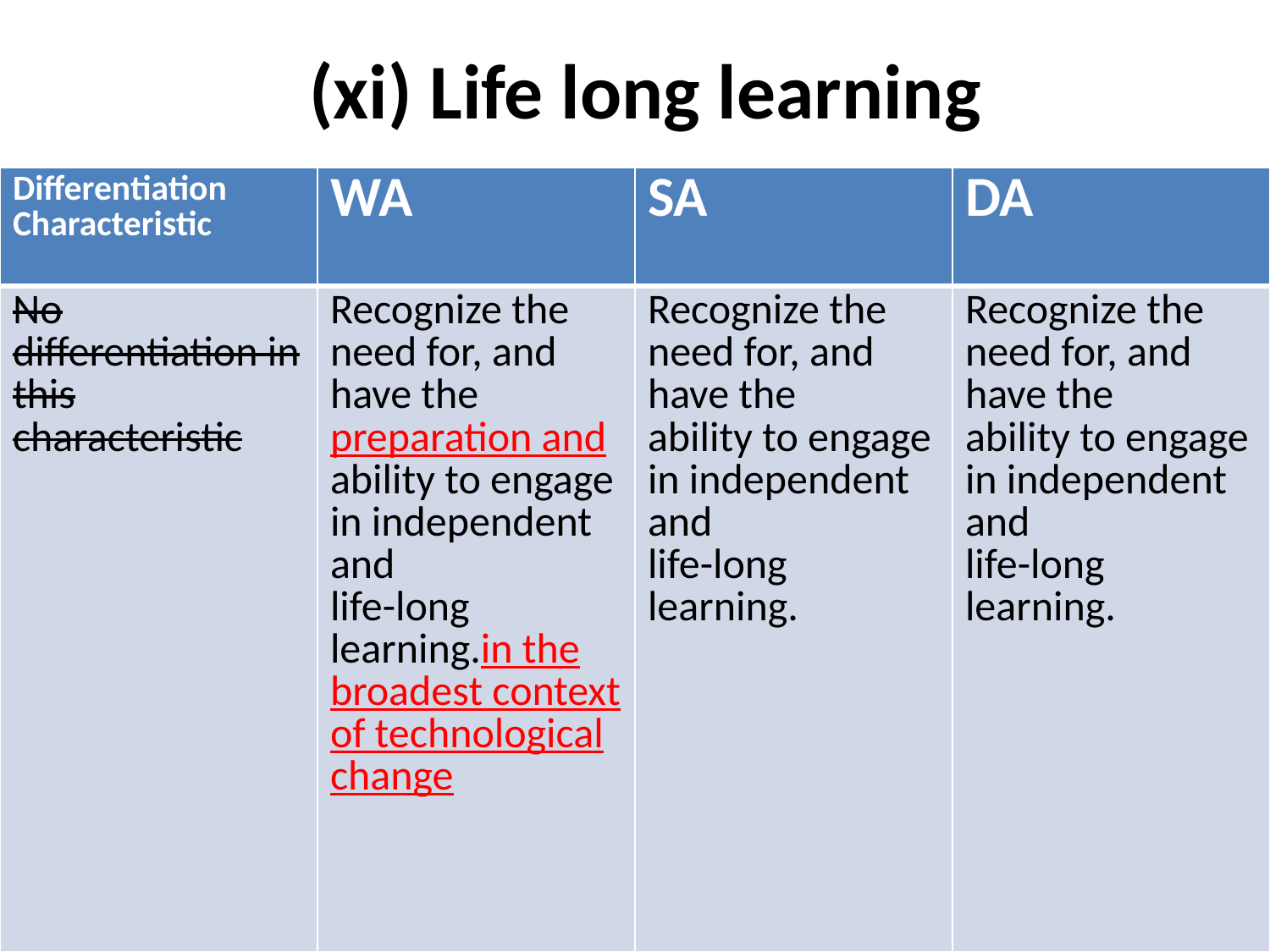

# (xi) Life long learning
| Differentiation Characteristic | WA | SA | DA |
| --- | --- | --- | --- |
| No differentiation in this characteristic | Recognize the need for, and have the preparation and ability to engage in independent and life-long learning.in the broadest context of technological change | Recognize the need for, and have the ability to engage in independent and life-long learning. | Recognize the need for, and have the ability to engage in independent and life-long learning. |